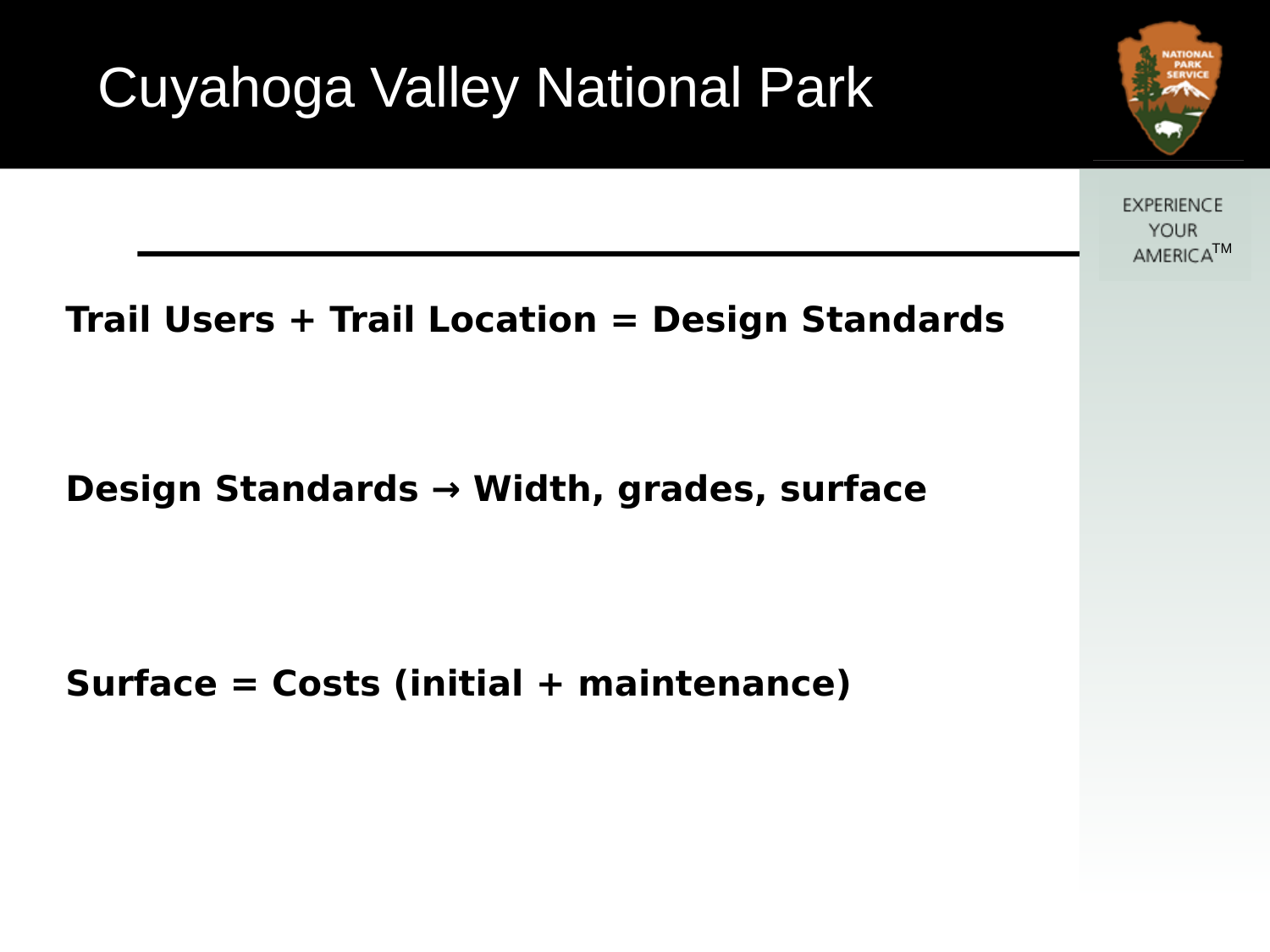

# Trail Users + Trail Location = Design Standards Design Standards → Width, grades, surface Surface = Costs (initial + maintenance)